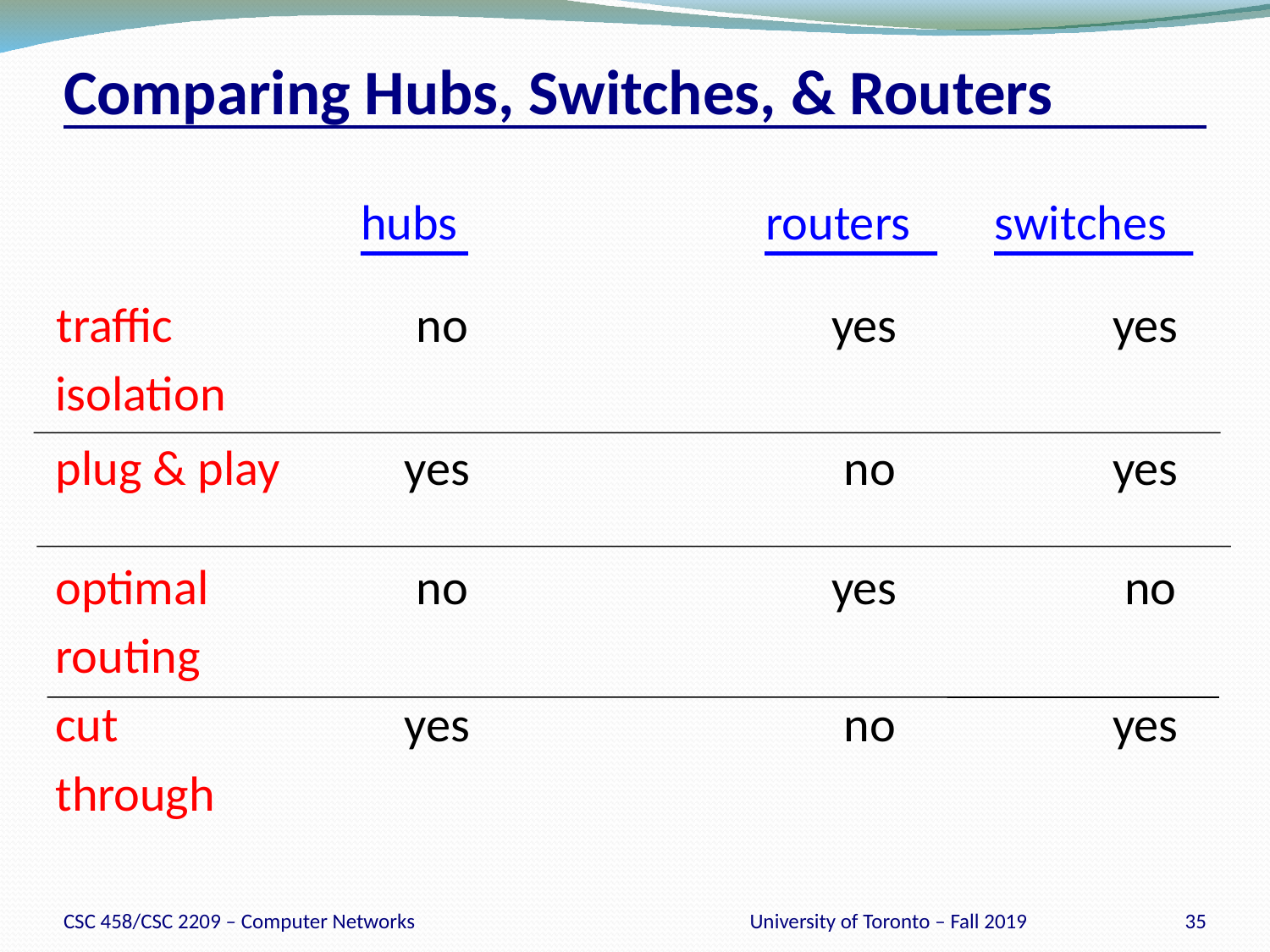

# Comparing Hubs, Switches, & Routers

hubs

routers

switches

traffic

no

yes

yes

isolation

plug & play

yes

no

yes

optimal

no

yes

no

routing

cut

yes

no

yes

through

CSC 458/CSC 2209 – Computer Networks
University of Toronto – Fall 2019
35